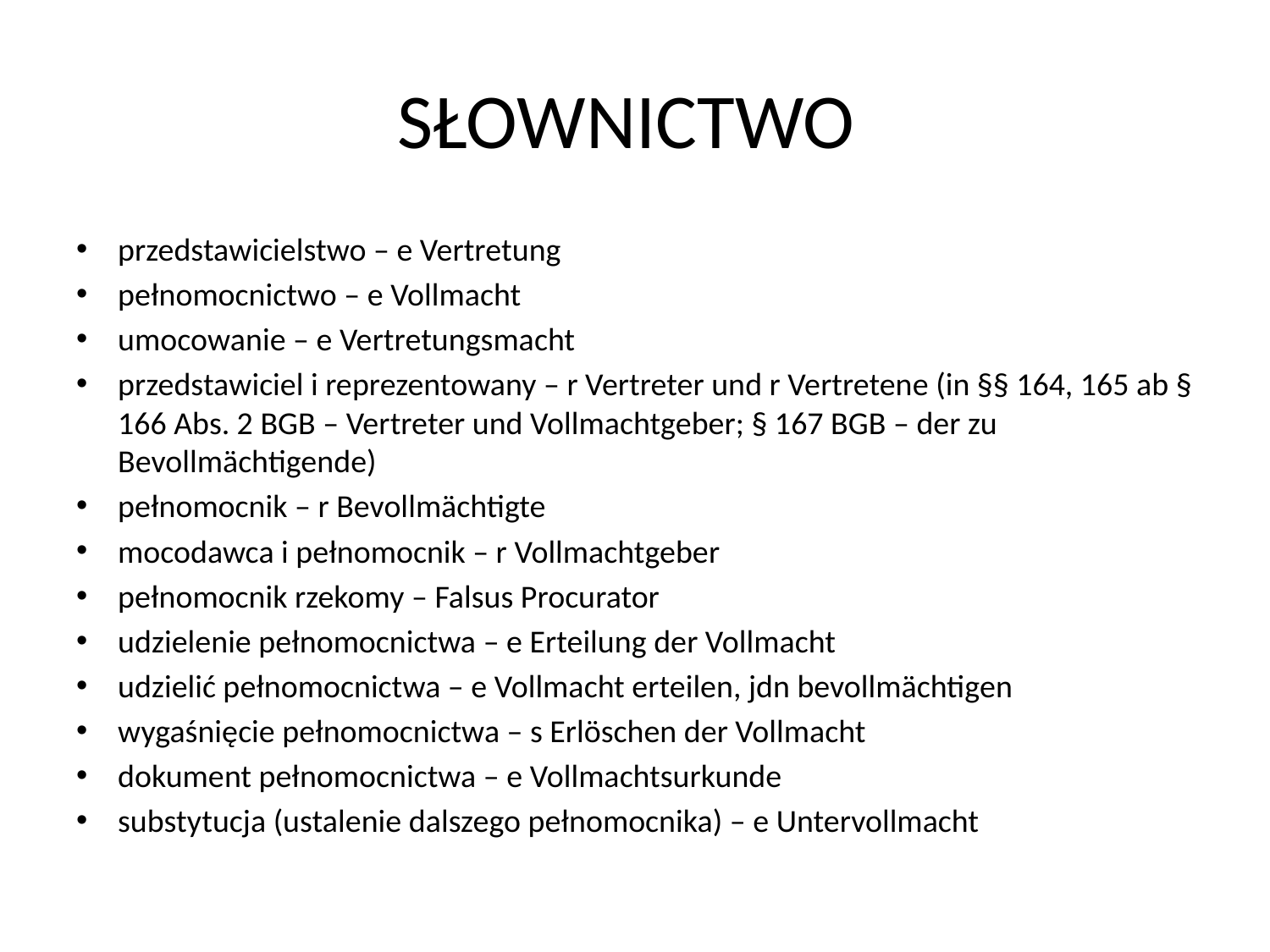

# SŁOWNICTWO
przedstawicielstwo – e Vertretung
pełnomocnictwo – e Vollmacht
umocowanie – e Vertretungsmacht
przedstawiciel i reprezentowany – r Vertreter und r Vertretene (in §§ 164, 165 ab § 166 Abs. 2 BGB – Vertreter und Vollmachtgeber; § 167 BGB – der zu Bevollmächtigende)
pełnomocnik – r Bevollmächtigte
mocodawca i pełnomocnik – r Vollmachtgeber
pełnomocnik rzekomy – Falsus Procurator
udzielenie pełnomocnictwa – e Erteilung der Vollmacht
udzielić pełnomocnictwa – e Vollmacht erteilen, jdn bevollmächtigen
wygaśnięcie pełnomocnictwa – s Erlöschen der Vollmacht
dokument pełnomocnictwa – e Vollmachtsurkunde
substytucja (ustalenie dalszego pełnomocnika) – e Untervollmacht